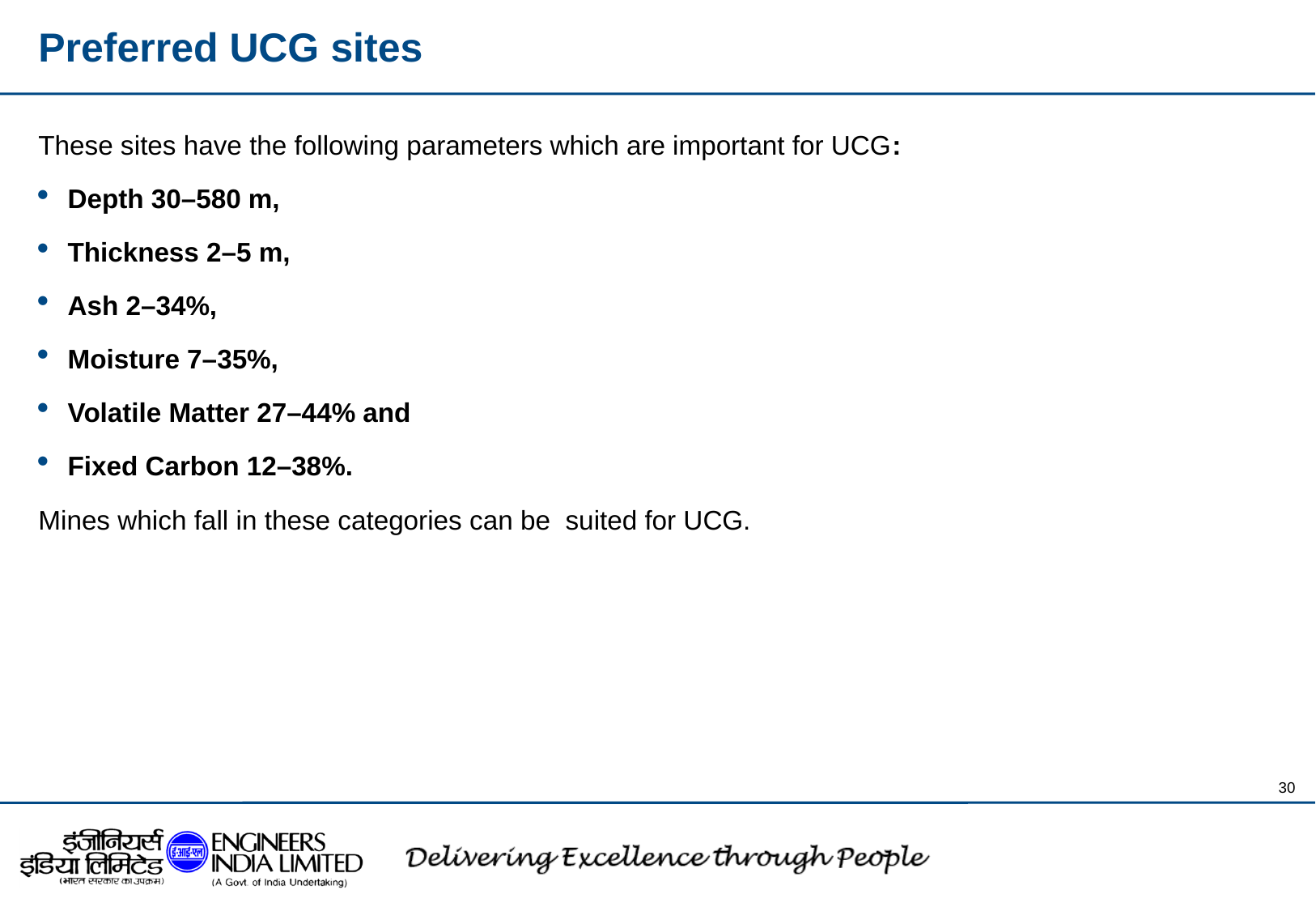

# Preferred UCG sites
These sites have the following parameters which are important for UCG:
Depth 30–580 m,
Thickness 2–5 m,
Ash 2–34%,
Moisture 7–35%,
Volatile Matter 27–44% and
Fixed Carbon 12–38%.
Mines which fall in these categories can be  suited for UCG.

30